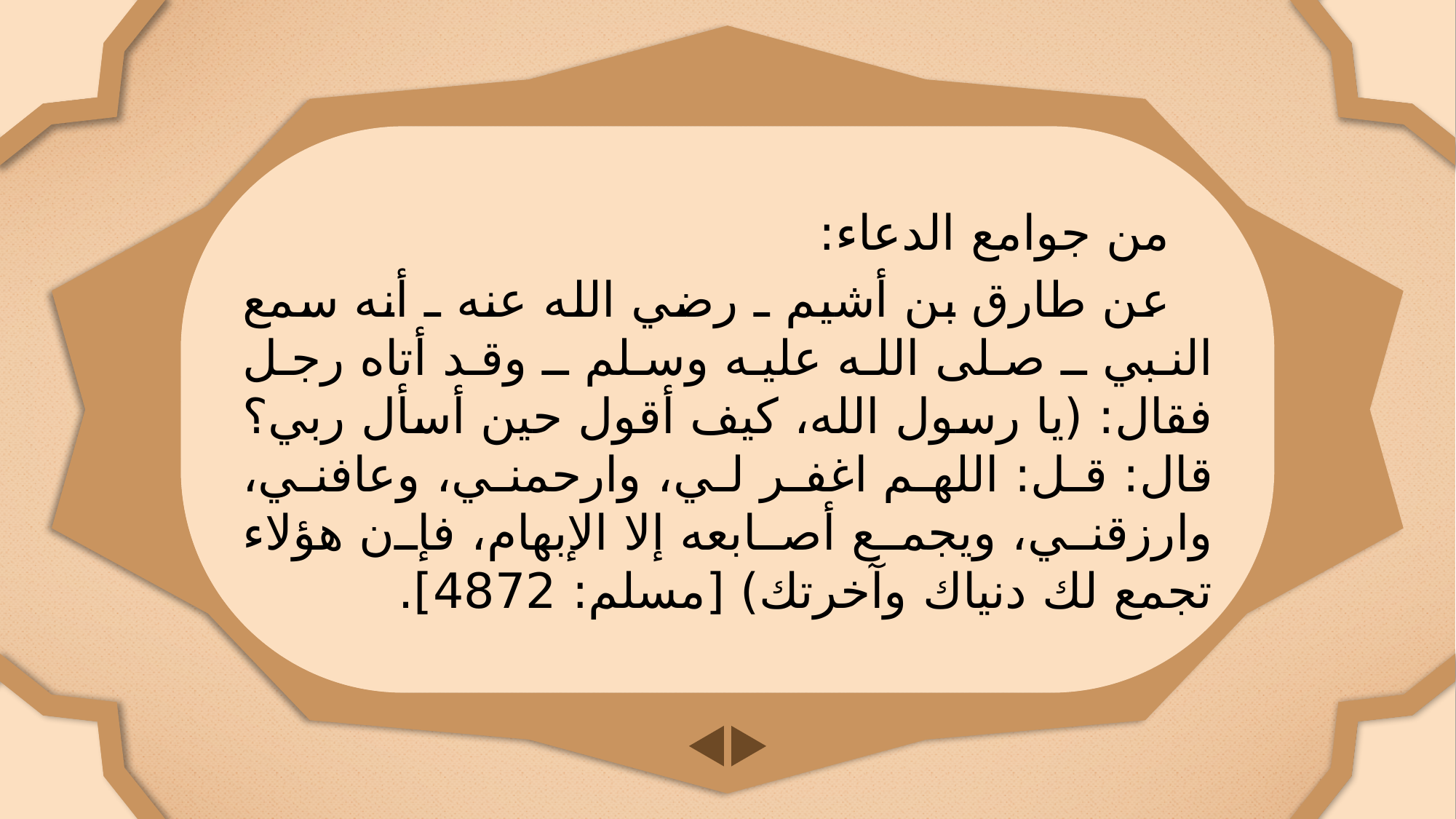

من جوامع الدعاء:
عن طارق بن أشيم ـ رضي الله عنه ـ أنه سمع النبي ـ صلى الله عليه وسلم ـ وقد أتاه رجل فقال: (يا رسول الله، كيف أقول حين أسأل ربي؟ قال: قل: اللهم اغفر لي، وارحمني، وعافني، وارزقني، ويجمع أصابعه إلا الإبهام، فإن هؤلاء تجمع لك دنياك وآخرتك) [مسلم: 4872].